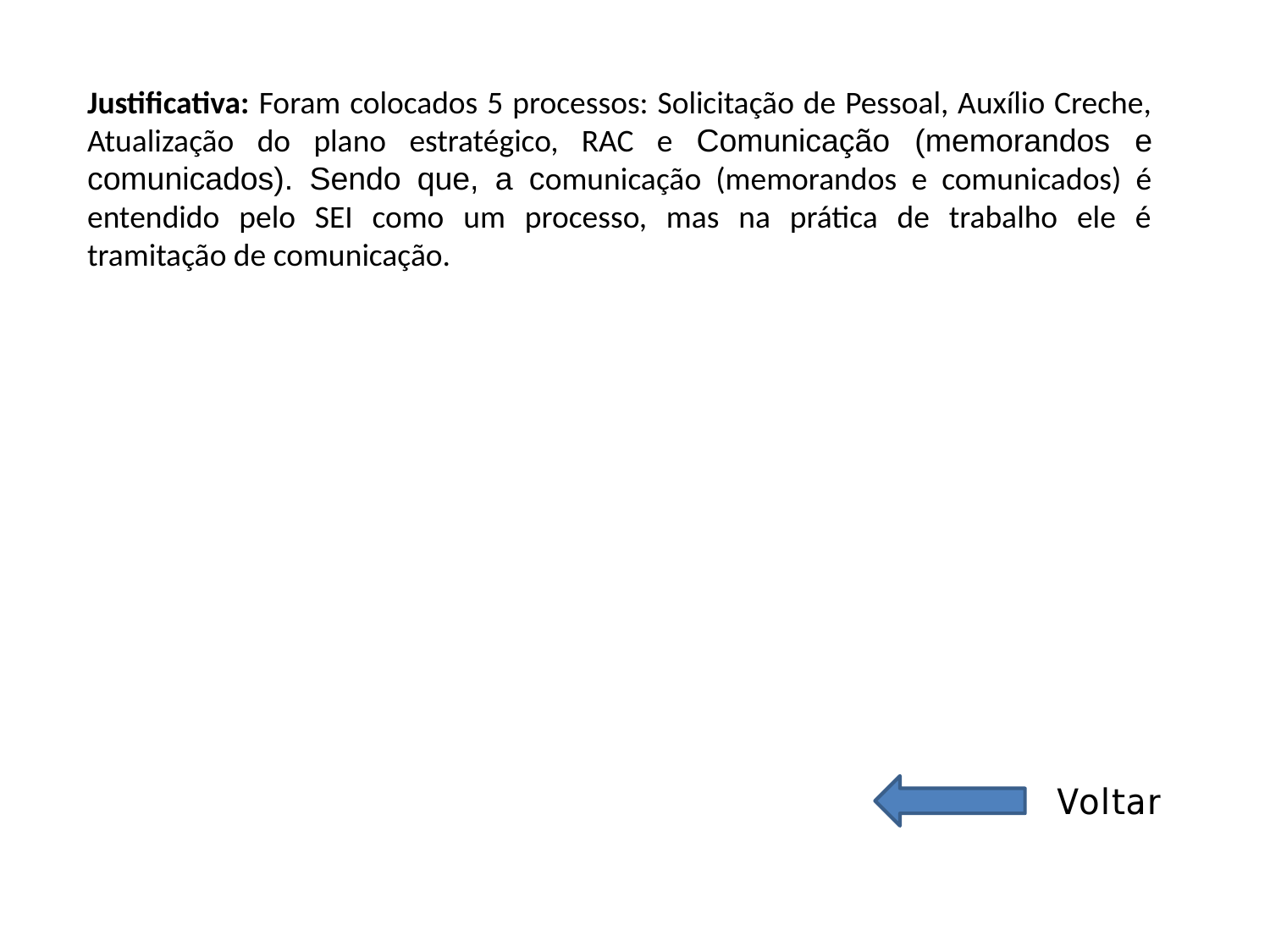

Justificativa: Foram colocados 5 processos: Solicitação de Pessoal, Auxílio Creche, Atualização do plano estratégico, RAC e Comunicação (memorandos e comunicados). Sendo que, a comunicação (memorandos e comunicados) é entendido pelo SEI como um processo, mas na prática de trabalho ele é tramitação de comunicação.
Voltar